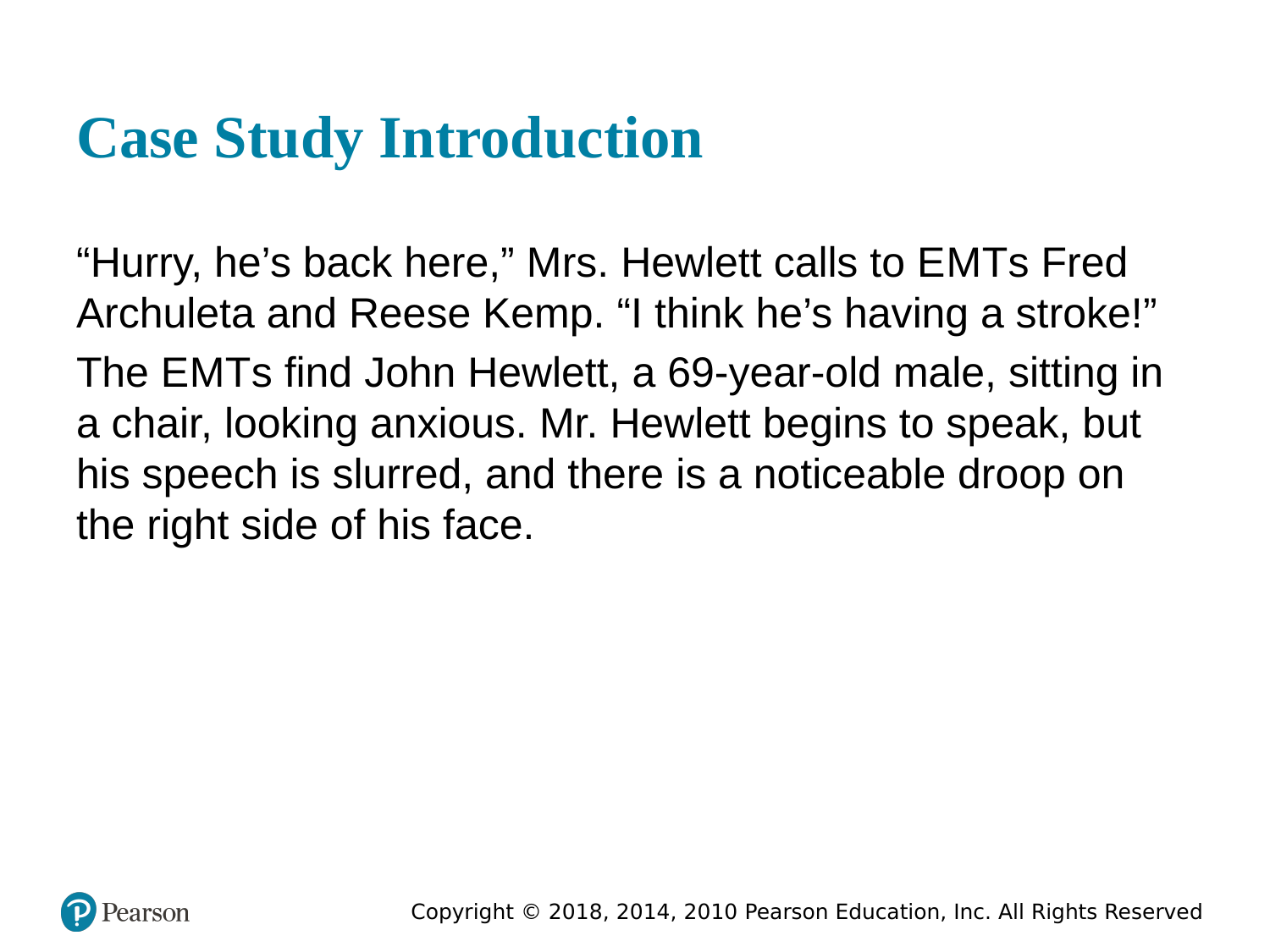

# Case Study Introduction
“Hurry, he’s back here,” Mrs. Hewlett calls to E M T s Fred Archuleta and Reese Kemp. “I think he’s having a stroke!”
The E M T s find John Hewlett, a 69-year-old male, sitting in a chair, looking anxious. Mr. Hewlett begins to speak, but his speech is slurred, and there is a noticeable droop on the right side of his face.